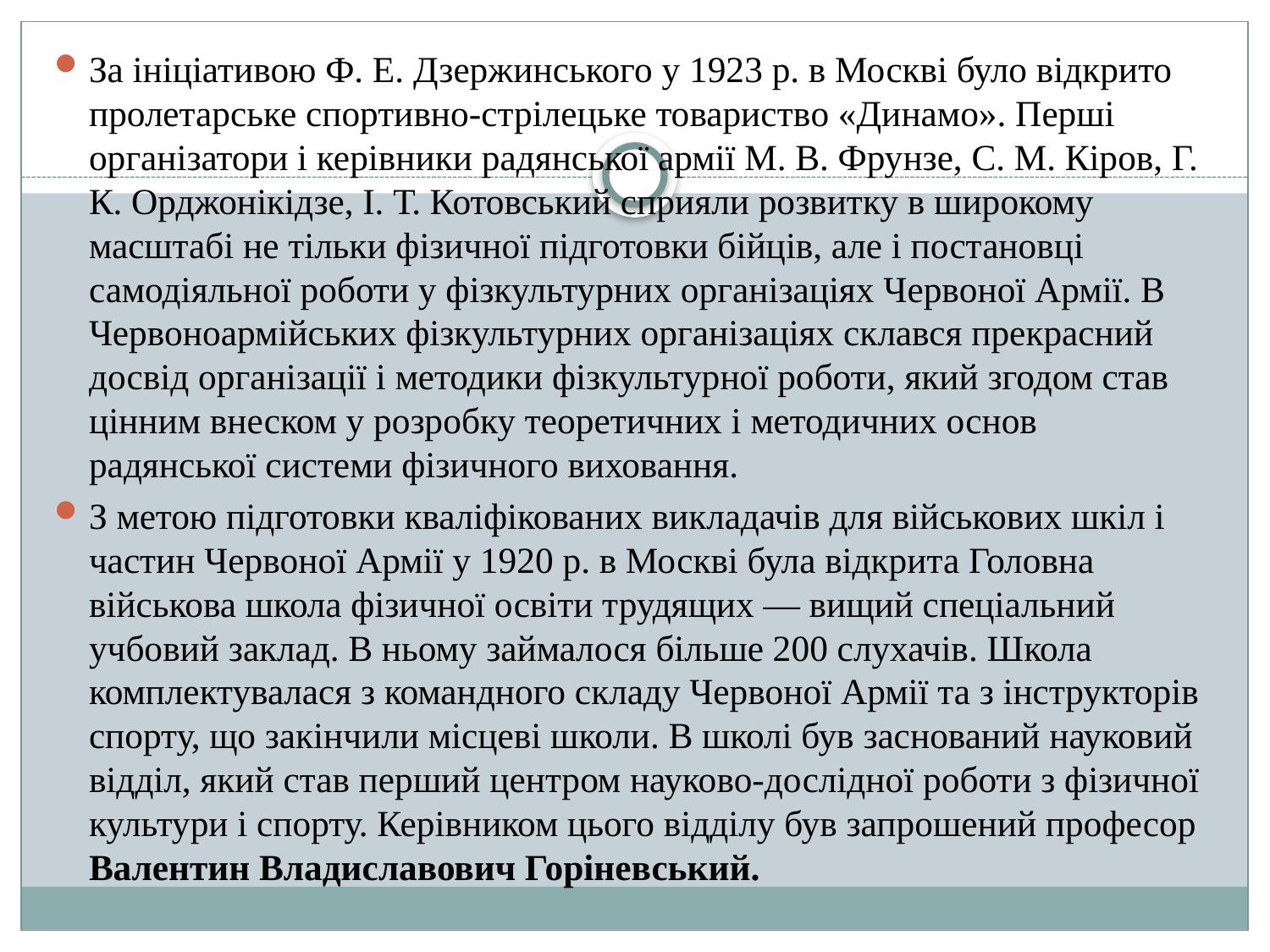

За ініціативою Ф. Е. Дзержинського у 1923 р. в Москві було відкрито пролетарське спортивно-стрілецьке товариство «Динамо». Перші організатори і керівники радянської армії М. В. Фрунзе, С. М. Кіров, Г. К. Орджонікідзе, І. Т. Котовський сприяли розвитку в широкому масштабі не тільки фізичної підготовки бійців, але і постановці самодіяльної роботи у фізкультурних організаціях Червоної Армії. В Червоноармійських фізкультурних організаціях склався прекрасний досвід організації і методики фізкультурної роботи, який згодом став цінним внеском у розробку теоретичних і методичних основ радянської системи фізичного виховання.
З метою підготовки кваліфікованих викладачів для військових шкіл і частин Червоної Армії у 1920 р. в Москві була відкрита Головна військова школа фізичної освіти трудящих — вищий спеціальний учбовий заклад. В ньому займалося більше 200 слухачів. Школа комплектувалася з командного складу Червоної Армії та з інструкторів спорту, що закінчили місцеві школи. В школі був заснований науковий відділ, який став перший центром науково-дослідної роботи з фізичної культури і спорту. Керівником цього відділу був запрошений професор Валентин Владиславович Горіневський.